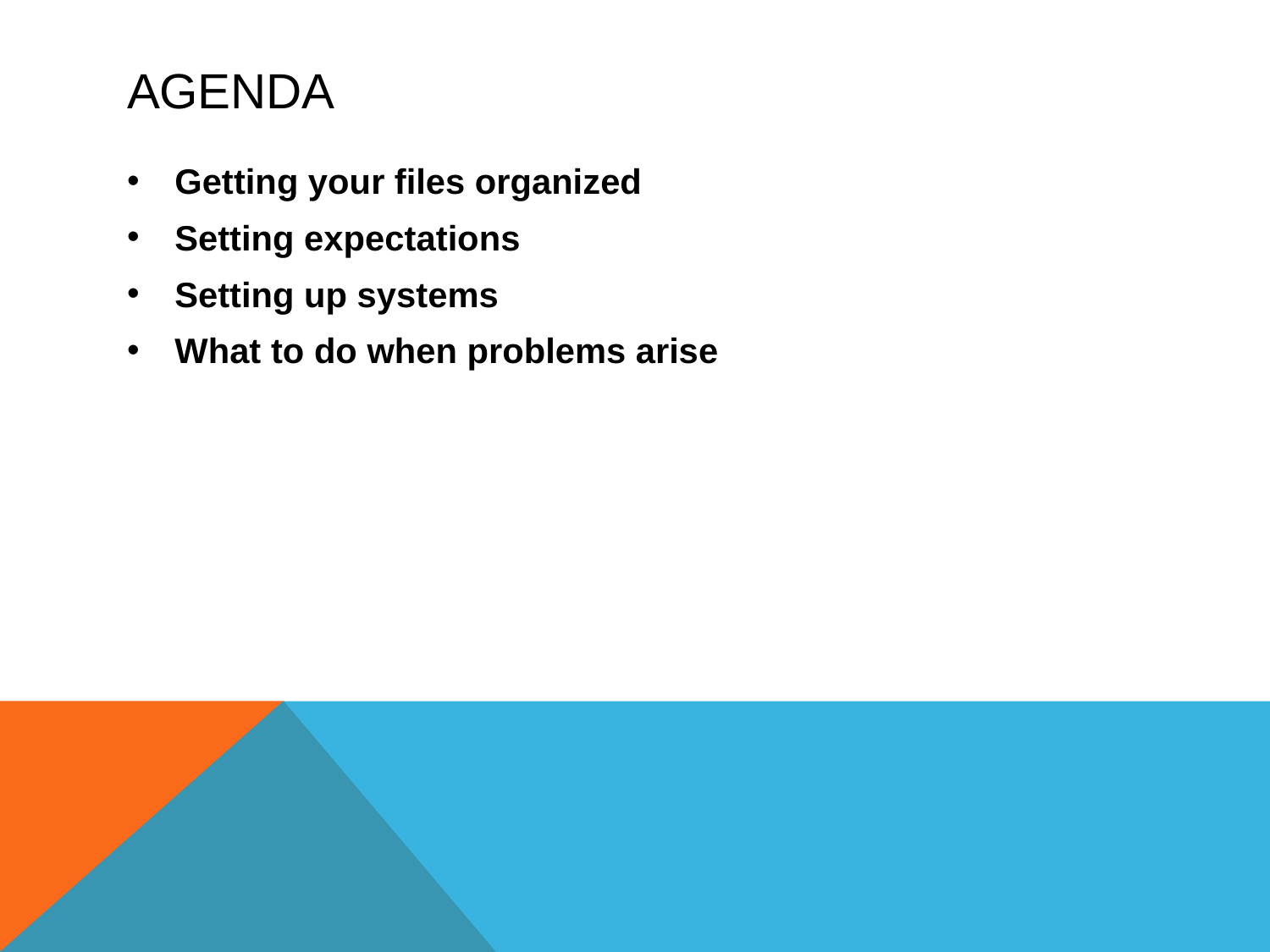

# Agenda
Getting your files organized
Setting expectations
Setting up systems
What to do when problems arise